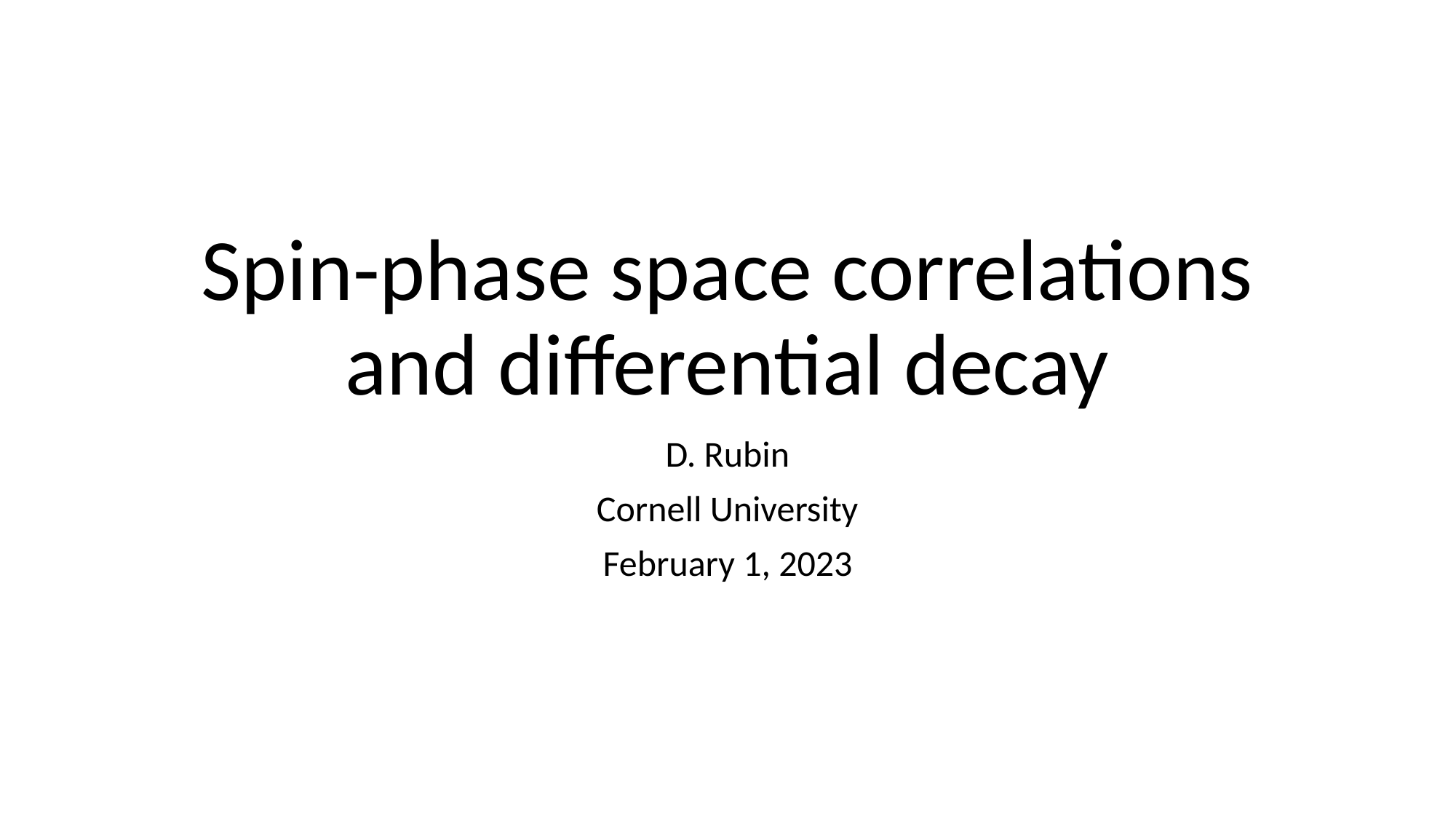

# Spin-phase space correlations and differential decay
D. Rubin
Cornell University
February 1, 2023